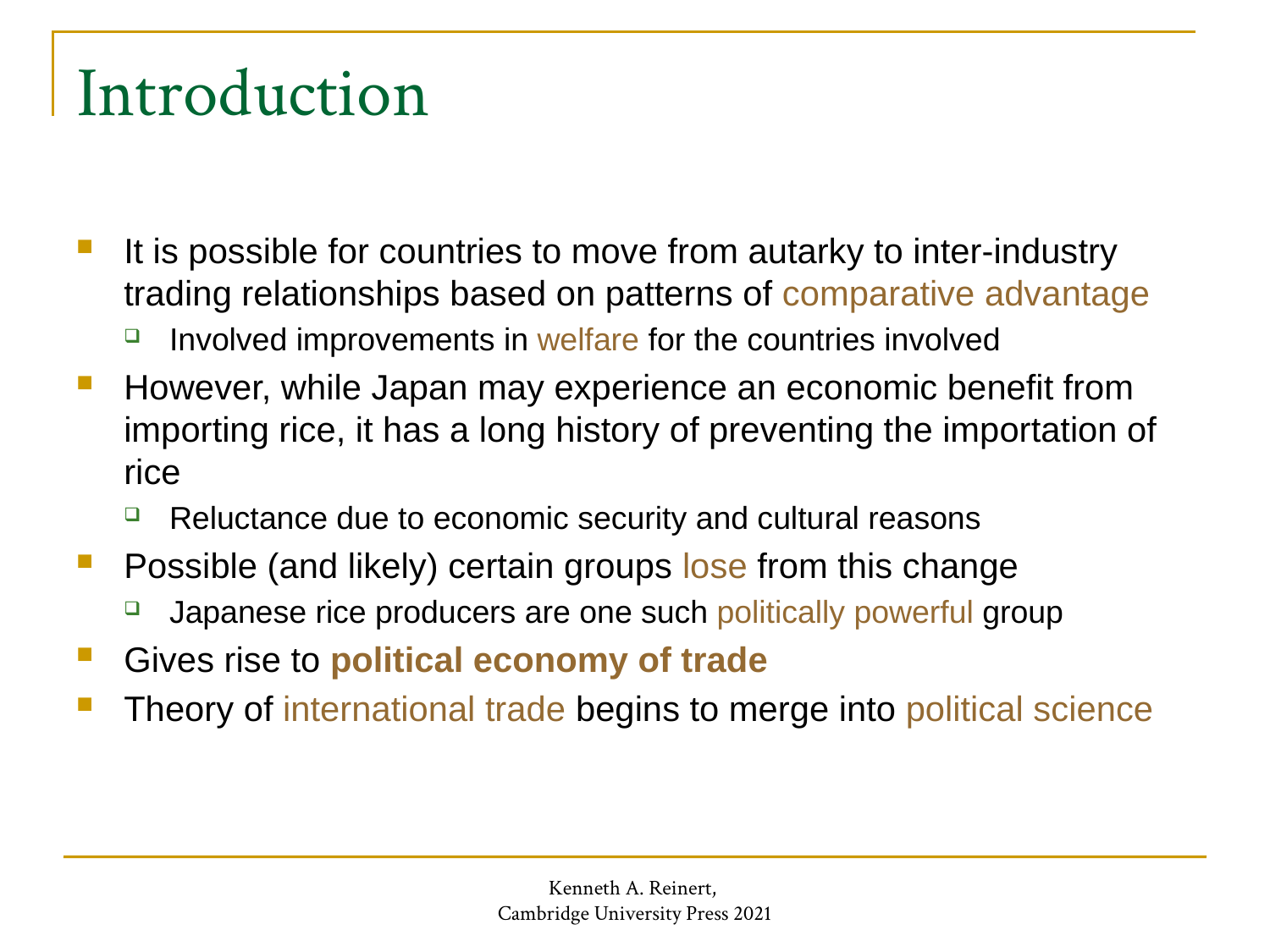

# Introduction
It is possible for countries to move from autarky to inter-industry trading relationships based on patterns of comparative advantage
Involved improvements in welfare for the countries involved
However, while Japan may experience an economic benefit from importing rice, it has a long history of preventing the importation of rice
Reluctance due to economic security and cultural reasons
Possible (and likely) certain groups lose from this change
Japanese rice producers are one such politically powerful group
Gives rise to political economy of trade
Theory of international trade begins to merge into political science

Kenneth A. Reinert,
Cambridge University Press 2021